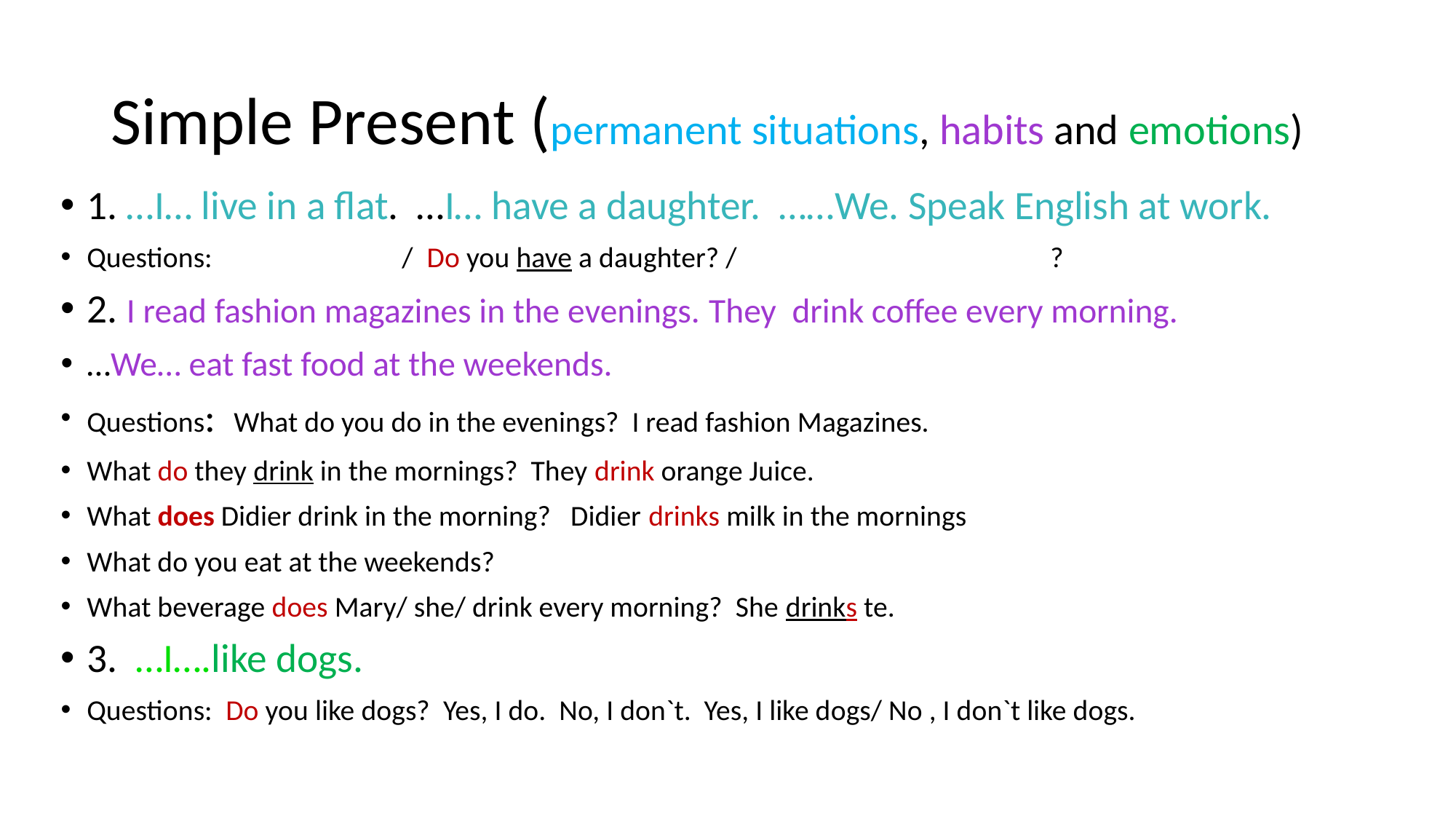

# Simple Present (permanent situations, habits and emotions)
1. …I… live in a flat.  …I… have a daughter.  ……We. Speak English at work.
Questions:                             /  Do you have a daughter? /                                                ?
2. I read fashion magazines in the evenings. They  drink coffee every morning.
…We… eat fast food at the weekends.
Questions:  What do you do in the evenings?  I read fashion Magazines.
What do they drink in the mornings?  They drink orange Juice.
What does Didier drink in the morning?   Didier drinks milk in the mornings
What do you eat at the weekends?
What beverage does Mary/ she/ drink every morning?  She drinks te.
3.  …I….like dogs.
Questions:  Do you like dogs?  Yes, I do.  No, I don`t.  Yes, I like dogs/ No , I don`t like dogs.